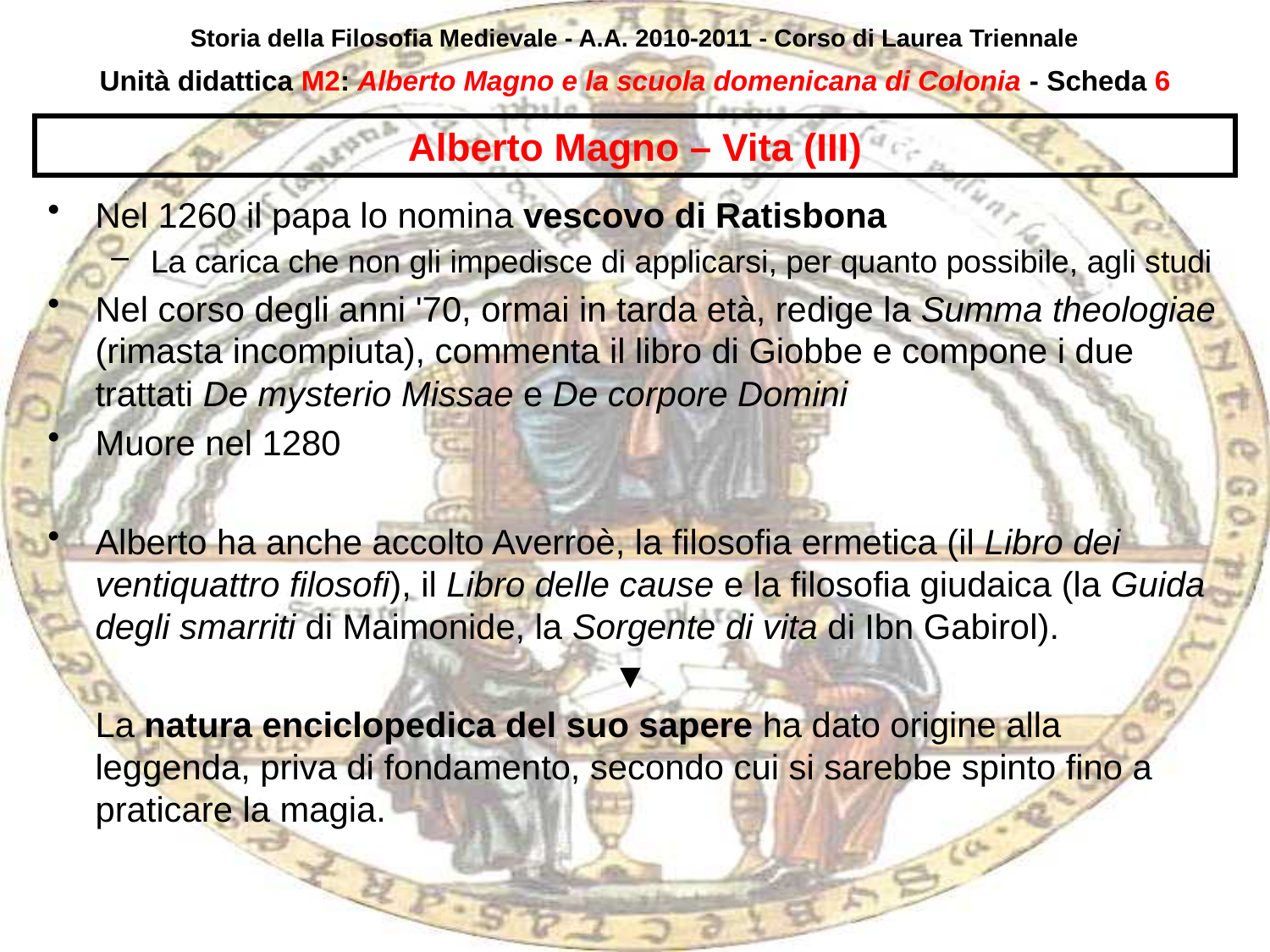

Storia della Filosofia Medievale - A.A. 2010-2011 - Corso di Laurea Triennale
Unità didattica M2: Alberto Magno e la scuola domenicana di Colonia - Scheda 6
# Alberto Magno – Vita (III)
Nel 1260 il papa lo nomina vescovo di Ratisbona
La carica che non gli impedisce di applicarsi, per quanto possibile, agli studi
Nel corso degli anni '70, ormai in tarda età, redige la Summa theologiae (rimasta incompiuta), commenta il libro di Giobbe e compone i due trattati De mysterio Missae e De corpore Domini
Muore nel 1280

Alberto ha anche accolto Averroè, la filosofia ermetica (il Libro dei ventiquattro filosofi), il Libro delle cause e la filosofia giudaica (la Guida degli smarriti di Maimonide, la Sorgente di vita di Ibn Gabirol).
▼
	La natura enciclopedica del suo sapere ha dato origine alla leggenda, priva di fondamento, secondo cui si sarebbe spinto fino a praticare la magia.